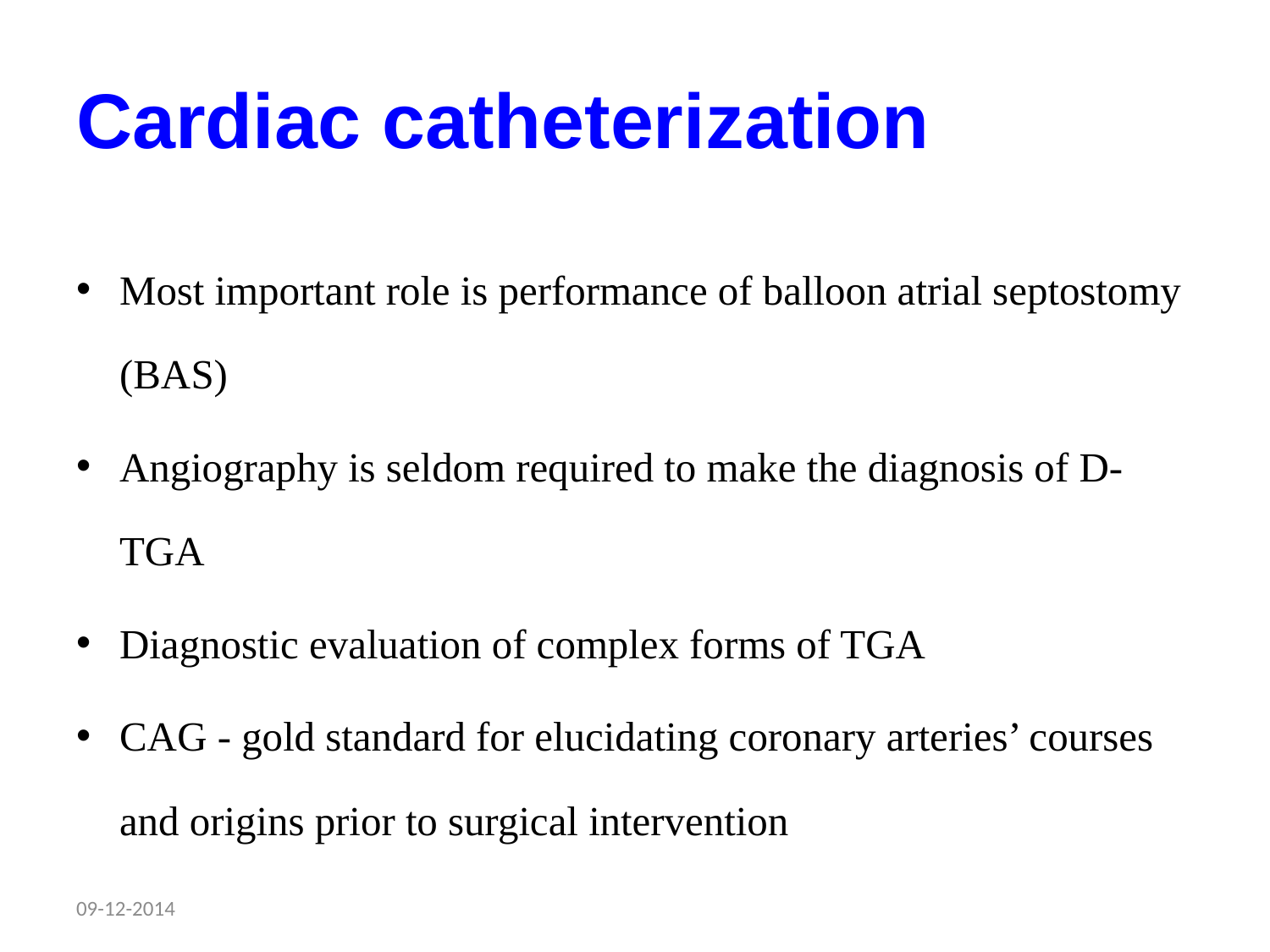

# Cardiac catheterization
Most important role is performance of balloon atrial septostomy (BAS)
Angiography is seldom required to make the diagnosis of D-TGA
Diagnostic evaluation of complex forms of TGA
CAG - gold standard for elucidating coronary arteries’ courses and origins prior to surgical intervention
09-12-2014